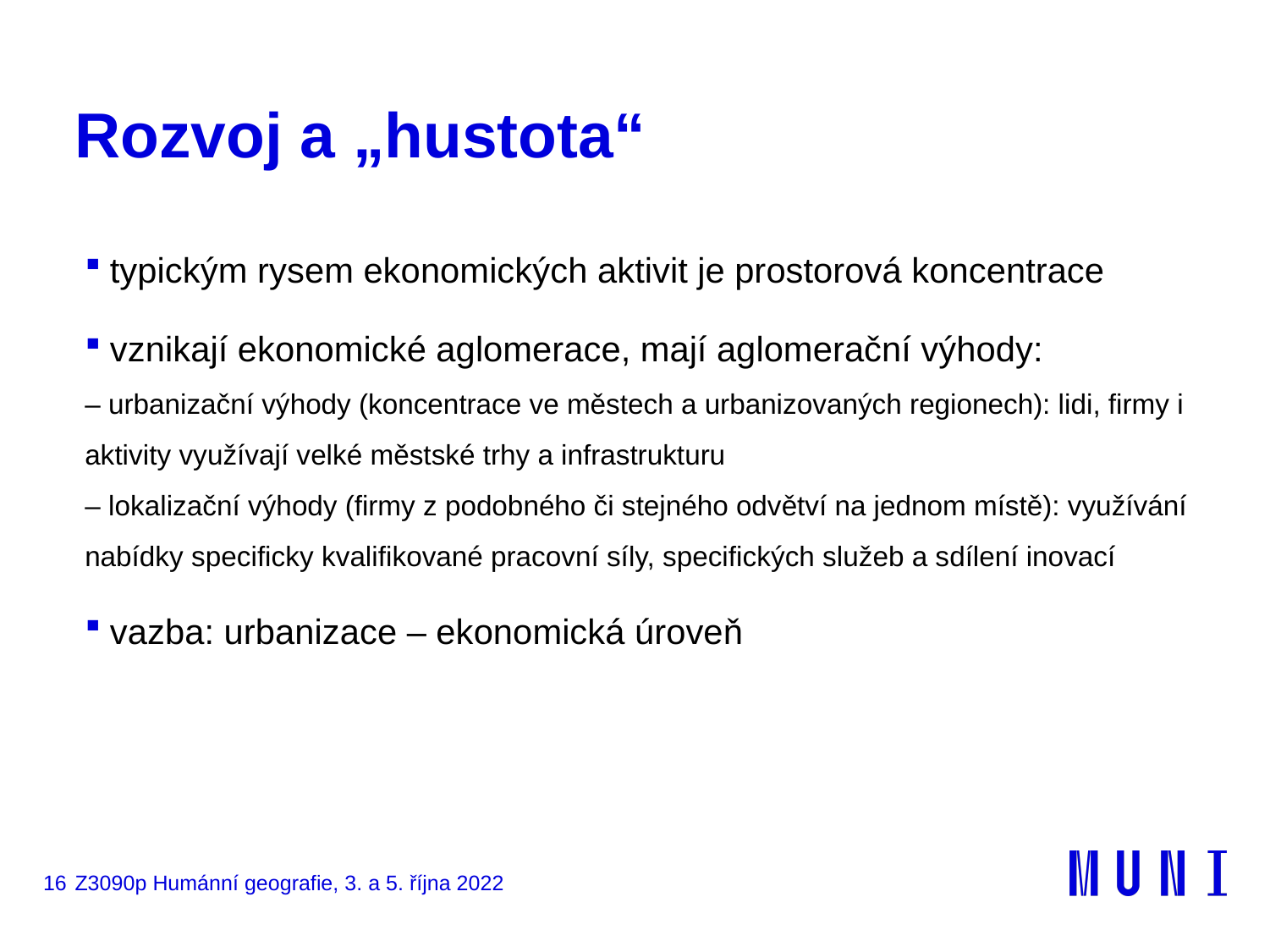

# Rozvoj a „hustota“
typickým rysem ekonomických aktivit je prostorová koncentrace

vznikají ekonomické aglomerace, mají aglomerační výhody:
– urbanizační výhody (koncentrace ve městech a urbanizovaných regionech): lidi, firmy i aktivity využívají velké městské trhy a infrastrukturu
– lokalizační výhody (firmy z podobného či stejného odvětví na jednom místě): využívání nabídky specificky kvalifikované pracovní síly, specifických služeb a sdílení inovací

vazba: urbanizace – ekonomická úroveň

16
Z3090p Humánní geografie, 3. a 5. října 2022